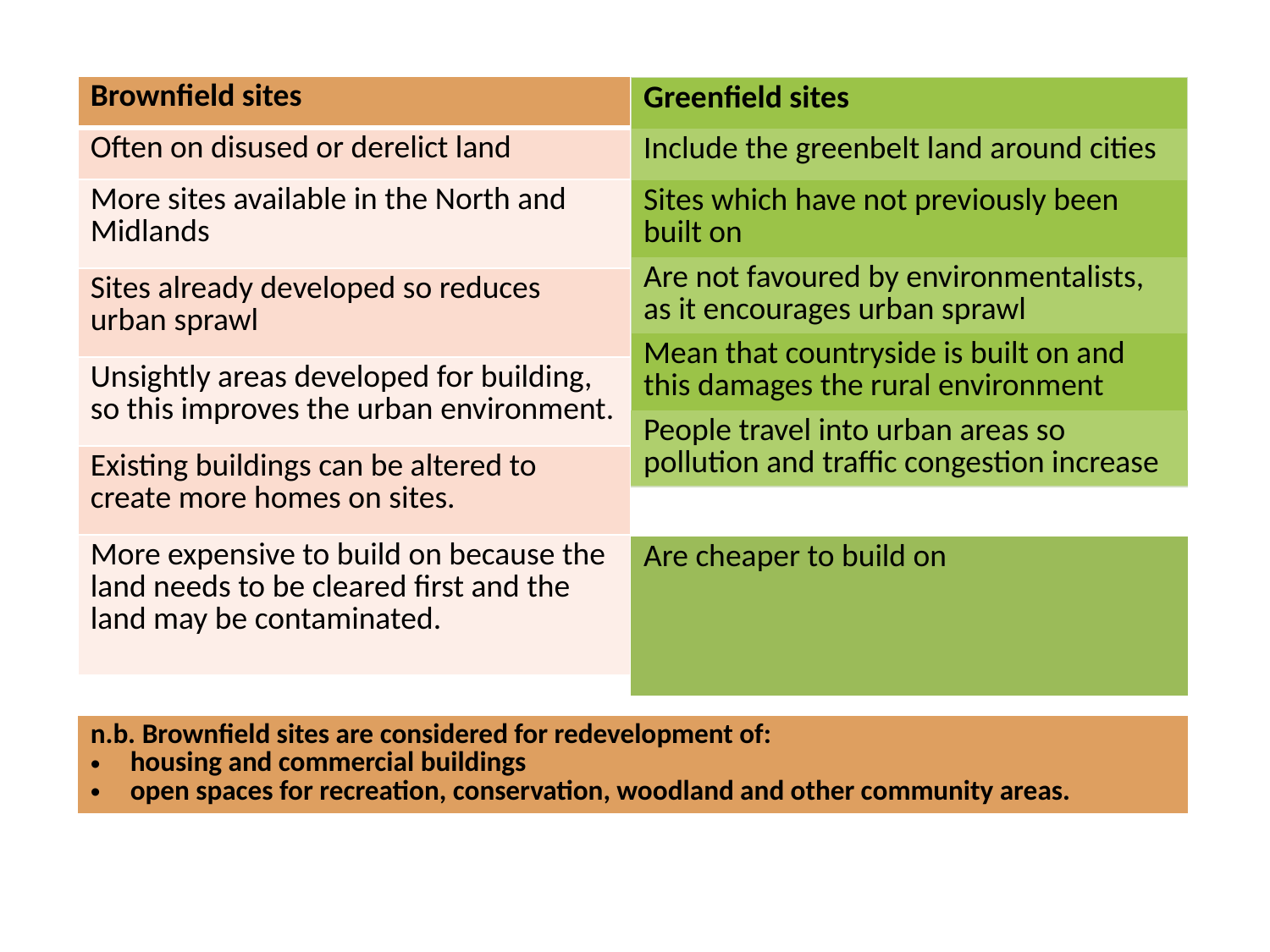

| Brownfield sites |
| --- |
| Often on disused or derelict land |
| More sites available in the North and Midlands |
| Sites already developed so reduces urban sprawl |
| Unsightly areas developed for building, so this improves the urban environment. |
| Existing buildings can be altered to create more homes on sites. |
| More expensive to build on because the land needs to be cleared first and the land may be contaminated. |
| Greenfield sites |
| --- |
| Include the greenbelt land around cities |
| Sites which have not previously been built on |
| Are not favoured by environmentalists, as it encourages urban sprawl |
| Mean that countryside is built on and this damages the rural environment |
| People travel into urban areas so pollution and traffic congestion increase |
| Are cheaper to build on |
| --- |
| n.b. Brownfield sites are considered for redevelopment of: housing and commercial buildings open spaces for recreation, conservation, woodland and other community areas. |
| --- |